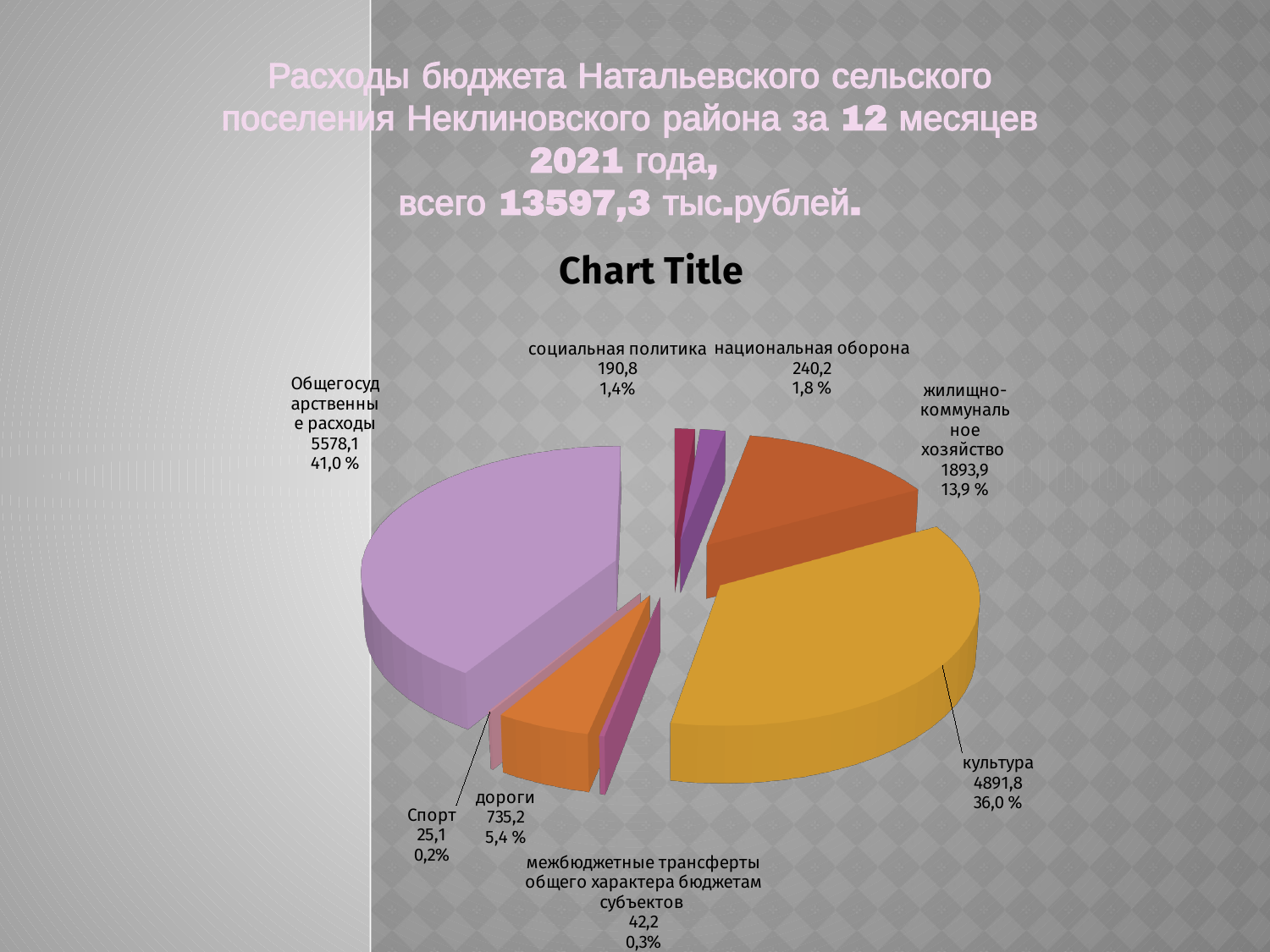

Расходы бюджета Натальевского сельского поселения Неклиновского района за 12 месяцев 2021 года,
всего 13597,3 тыс.рублей.

[unsupported chart]